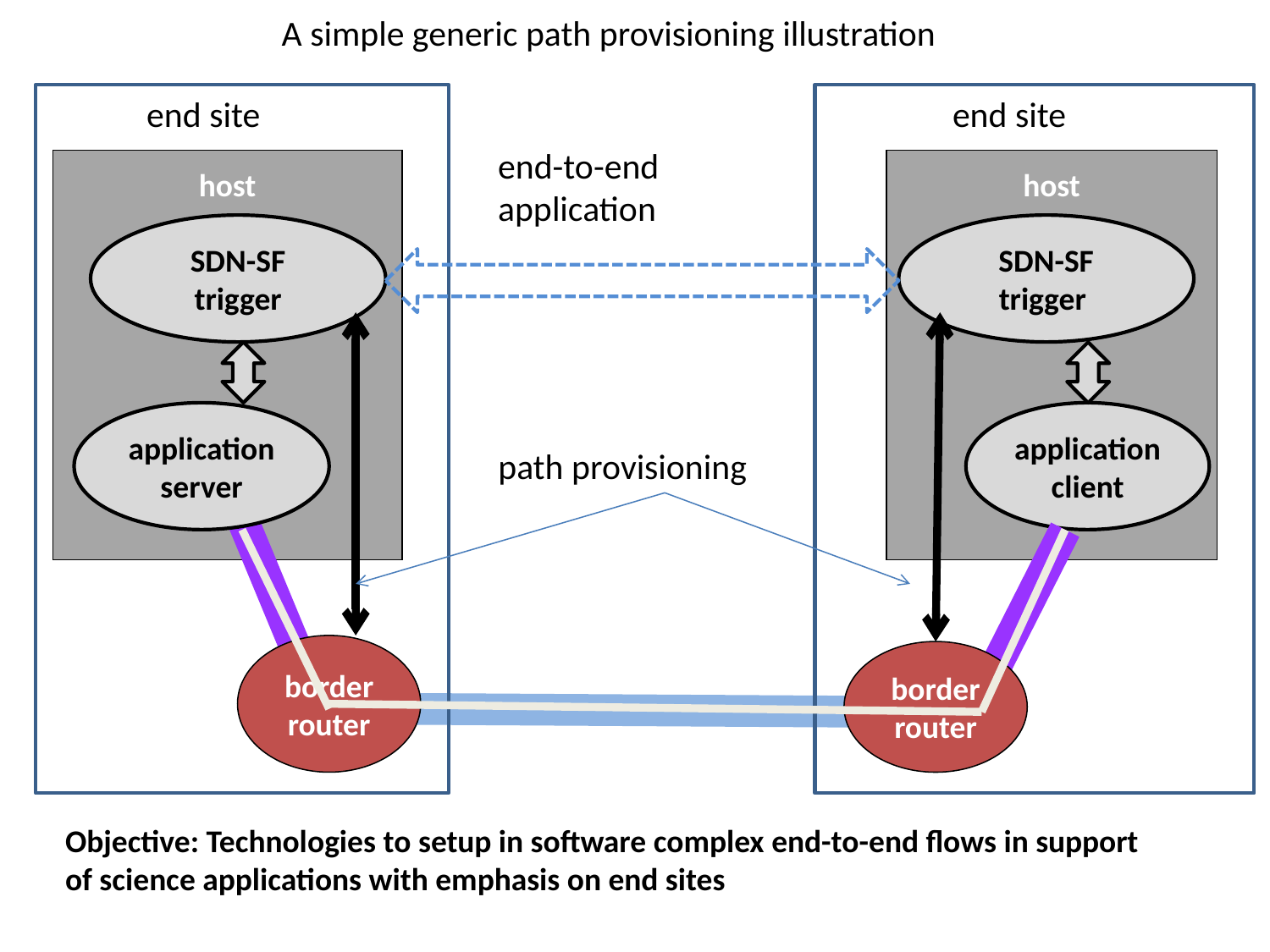

A simple generic path provisioning illustration

end site
end site
end-to-end
application

host

host

SDN-SF trigger
SDN-SF
trigger

application
server
application
client
path provisioning

border
router
border
router

Objective: Technologies to setup in software complex end-to-end flows in support of science applications with emphasis on end sites